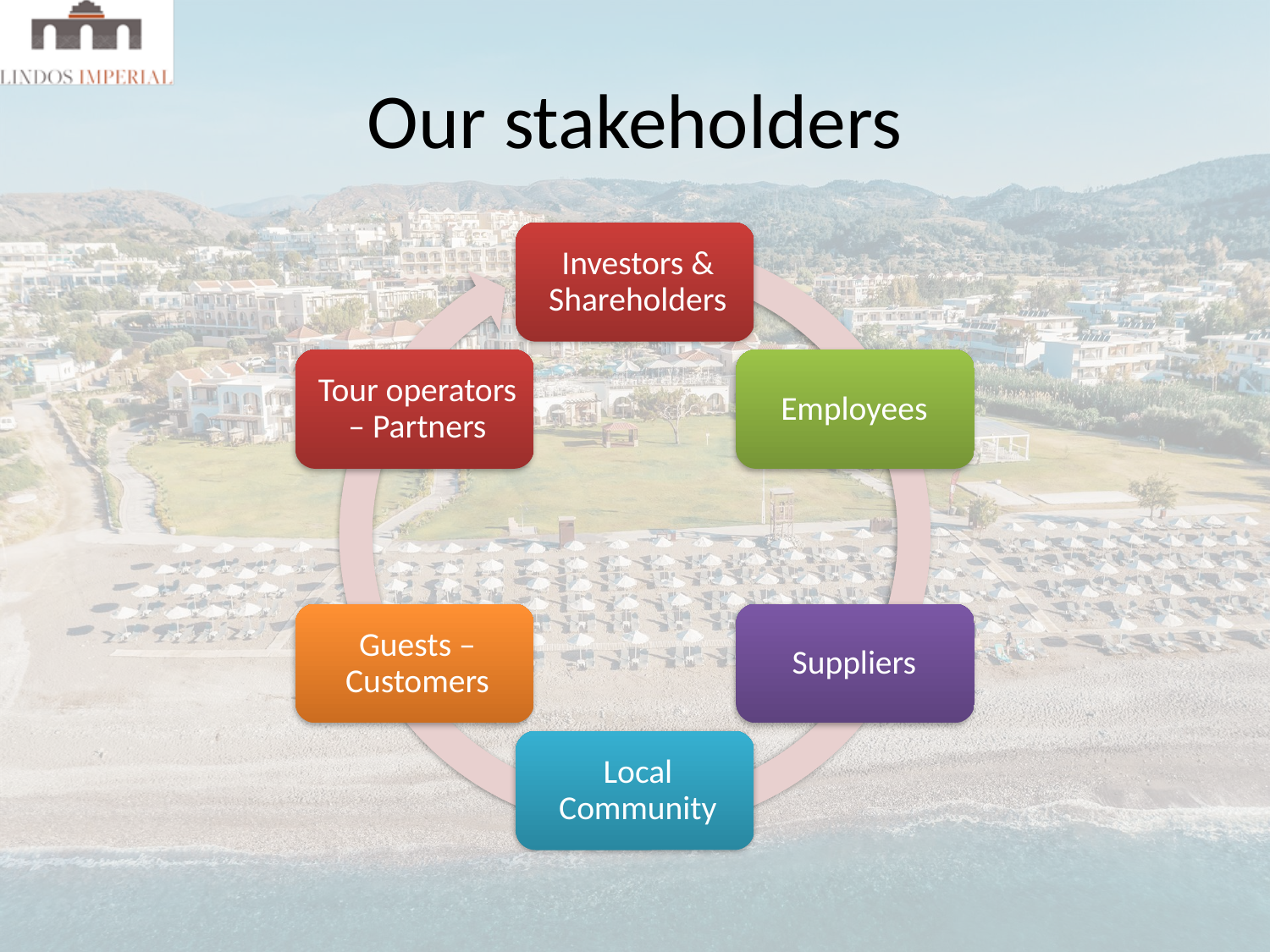

# Our stakeholders
Investors & Shareholders
Employees
Suppliers
Local Community
Guests – Customers
Tour operators – Partners